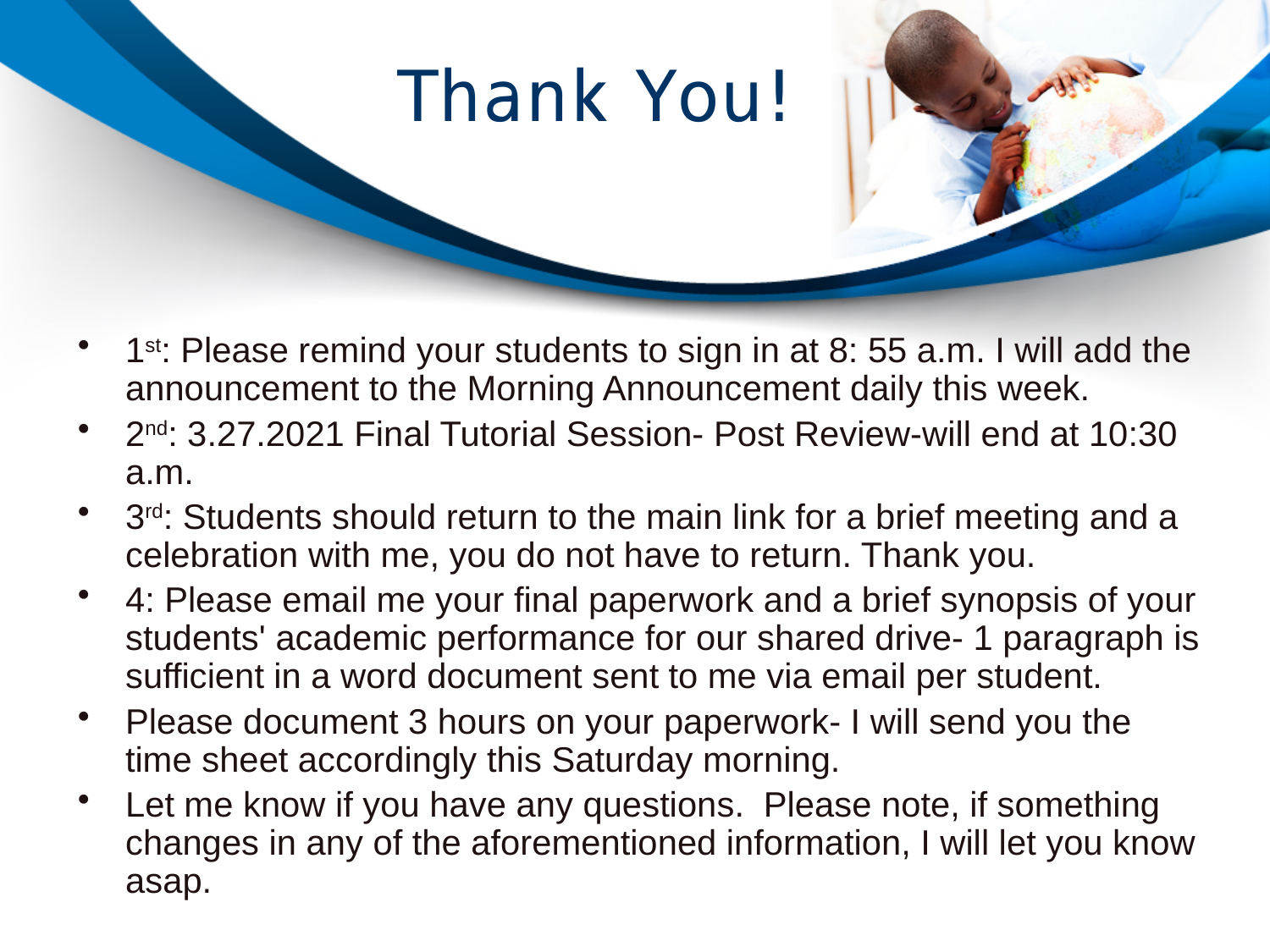

# Thank You!
1st: Please remind your students to sign in at 8: 55 a.m. I will add the announcement to the Morning Announcement daily this week.
2nd: 3.27.2021 Final Tutorial Session- Post Review-will end at 10:30 a.m.
3rd: Students should return to the main link for a brief meeting and a celebration with me, you do not have to return. Thank you.
4: Please email me your final paperwork and a brief synopsis of your students' academic performance for our shared drive- 1 paragraph is sufficient in a word document sent to me via email per student.
Please document 3 hours on your paperwork- I will send you the time sheet accordingly this Saturday morning.
Let me know if you have any questions.  Please note, if something changes in any of the aforementioned information, I will let you know asap.